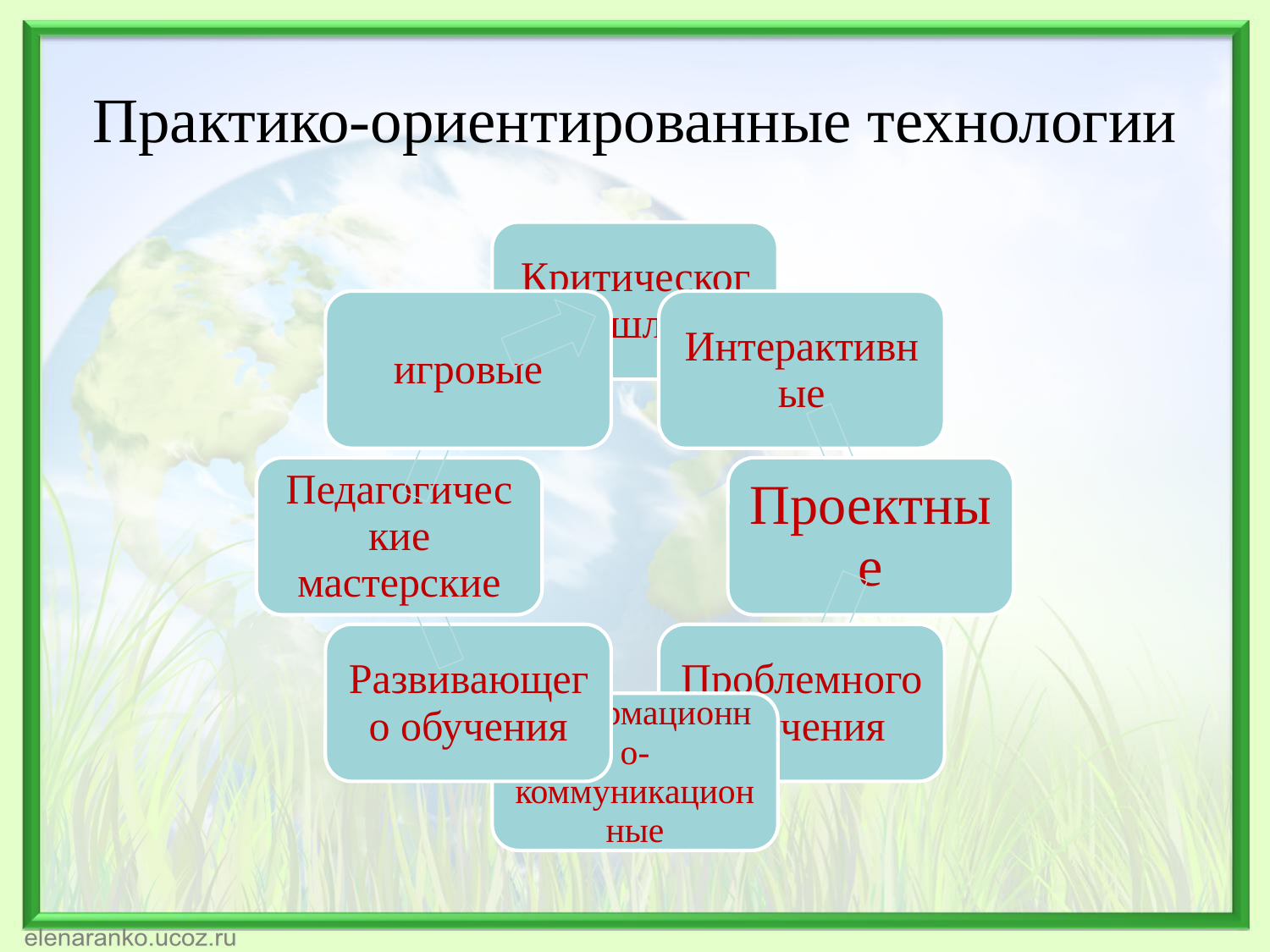

# Практико-ориентированные технологии
Критического мышления
Проектные
Педагогические мастерские
игровые